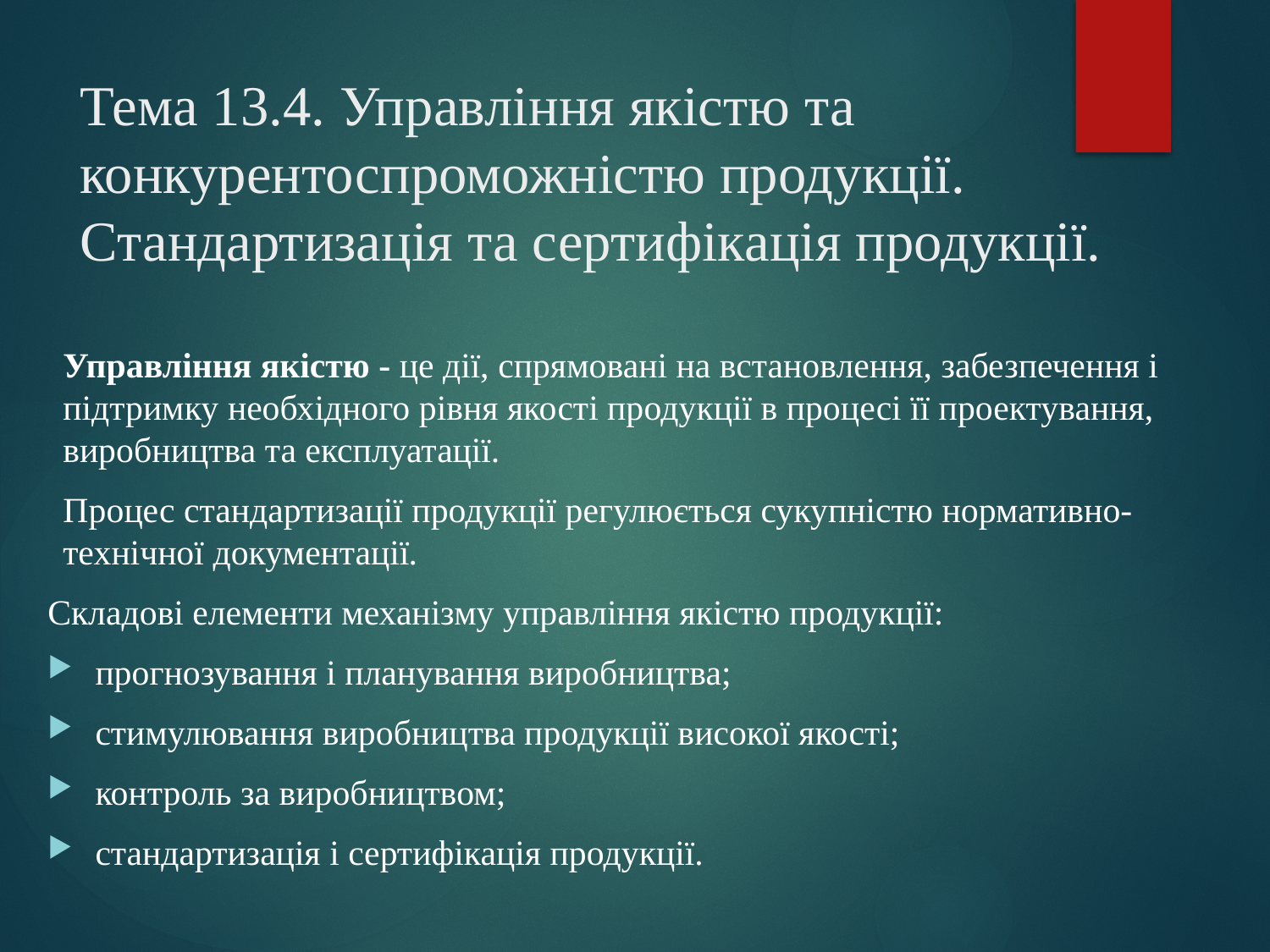

# Тема 13.4. Управління якістю та конкурентоспроможністю продукції. Стандартизація та сертифікація продукції.
Управління якістю - це дії, спрямовані на встановлення, забезпечення і підтримку необхідного рівня якості продукції в процесі її проектування, виробництва та експлуатації.
Процес стандартизації продукції регулюється сукупністю нормативно-технічної документації.
Складові елементи механізму управління якістю продукції:
прогнозування і планування виробництва;
стимулювання виробництва продукції високої якості;
контроль за виробництвом;
стандартизація і сертифікація продукції.